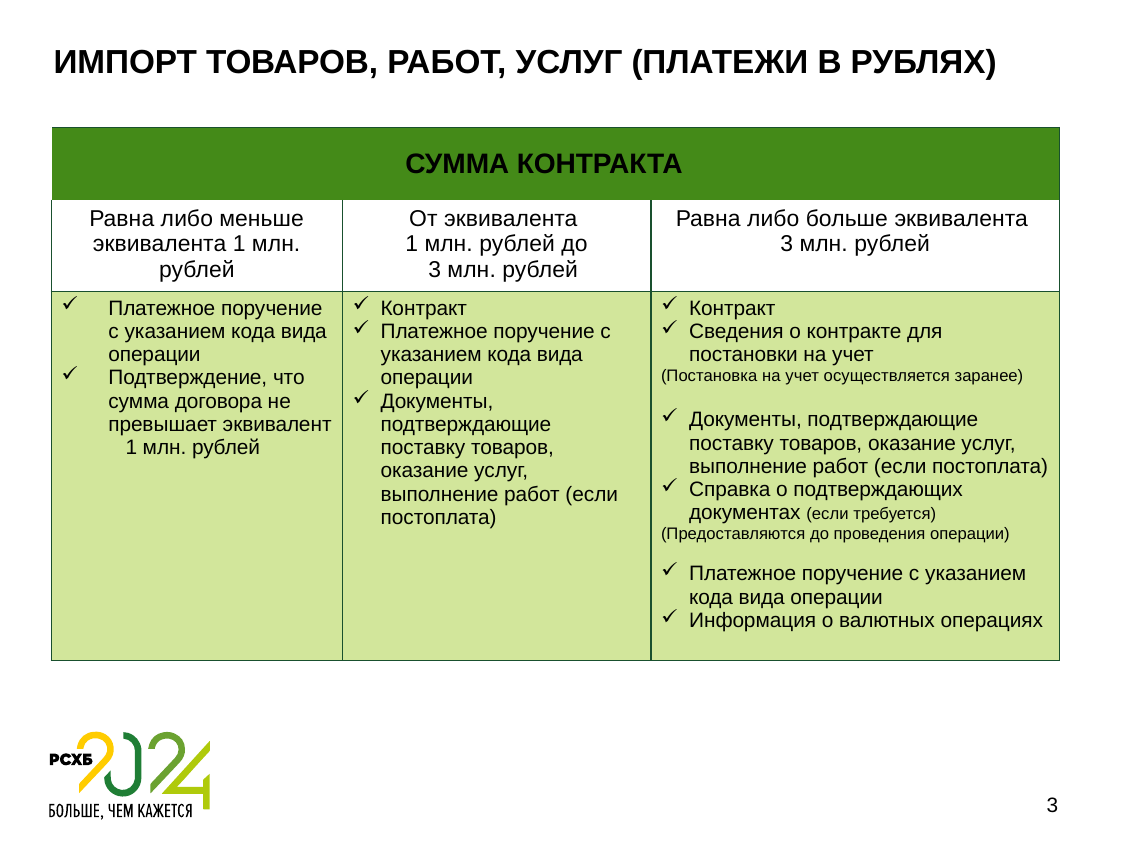

# ИМПОРТ ТОВАРОВ, РАБОТ, УСЛУГ (ПЛАТЕЖИ В РУБЛЯХ)
| СУММА КОНТРАКТА |  |  |
| --- | --- | --- |
| Равна либо меньше эквивалента 1 млн. рублей | От эквивалента 1 млн. рублей до 3 млн. рублей | Равна либо больше эквивалента 3 млн. рублей |
| Платежное поручение с указанием кода вида операции Подтверждение, что сумма договора не превышает эквивалент 1 млн. рублей | Контракт Платежное поручение с указанием кода вида операции Документы, подтверждающие поставку товаров, оказание услуг, выполнение работ (если постоплата) | Контракт Сведения о контракте для постановки на учет (Постановка на учет осуществляется заранее) Документы, подтверждающие поставку товаров, оказание услуг, выполнение работ (если постоплата) Справка о подтверждающих документах (если требуется) (Предоставляются до проведения операции) Платежное поручение с указанием кода вида операции Информация о валютных операциях |
3